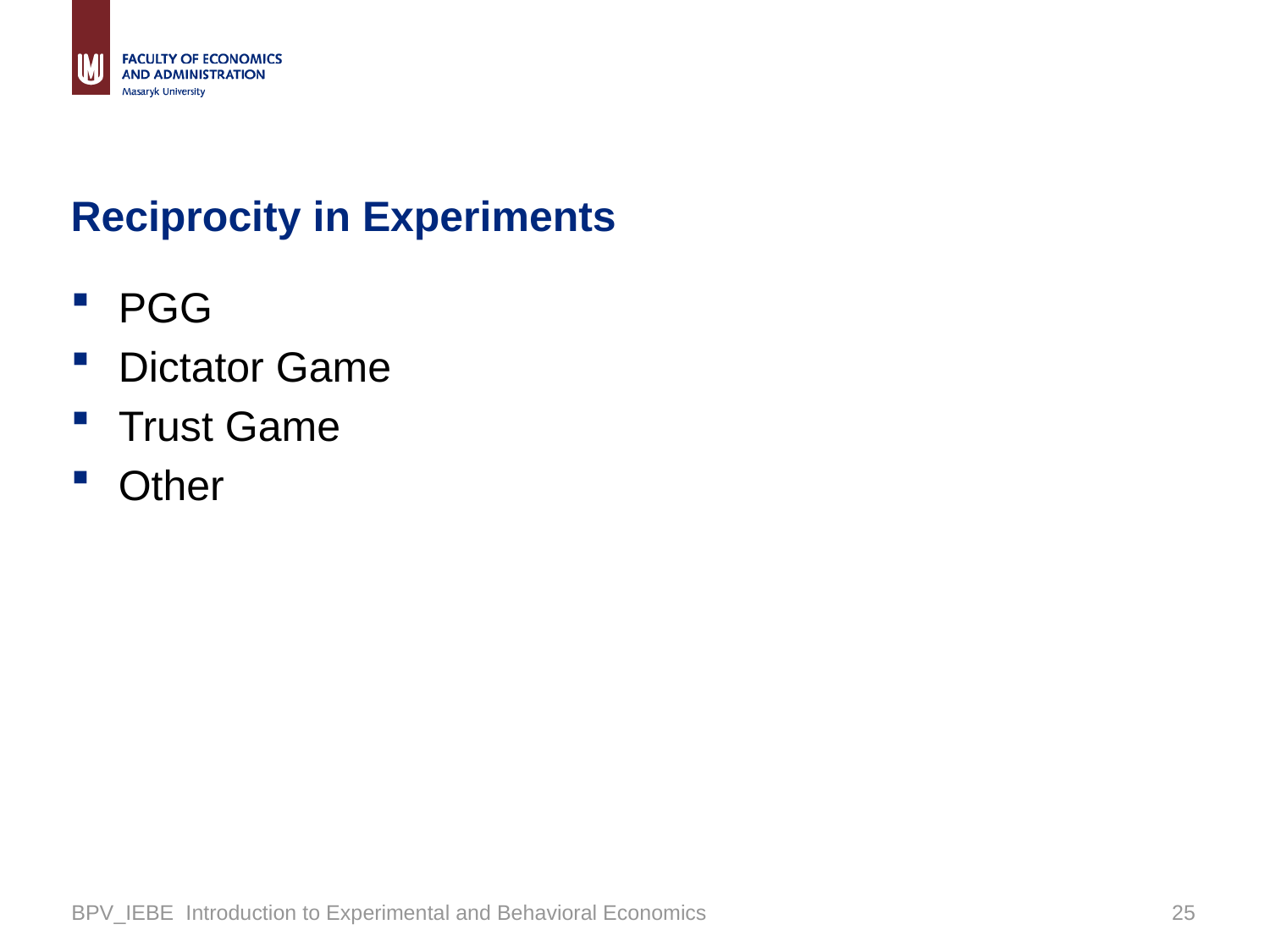

# Reciprocity in Experiments
PGG
Dictator Game
Trust Game
Other
BPV_IEBE  Introduction to Experimental and Behavioral Economics
25